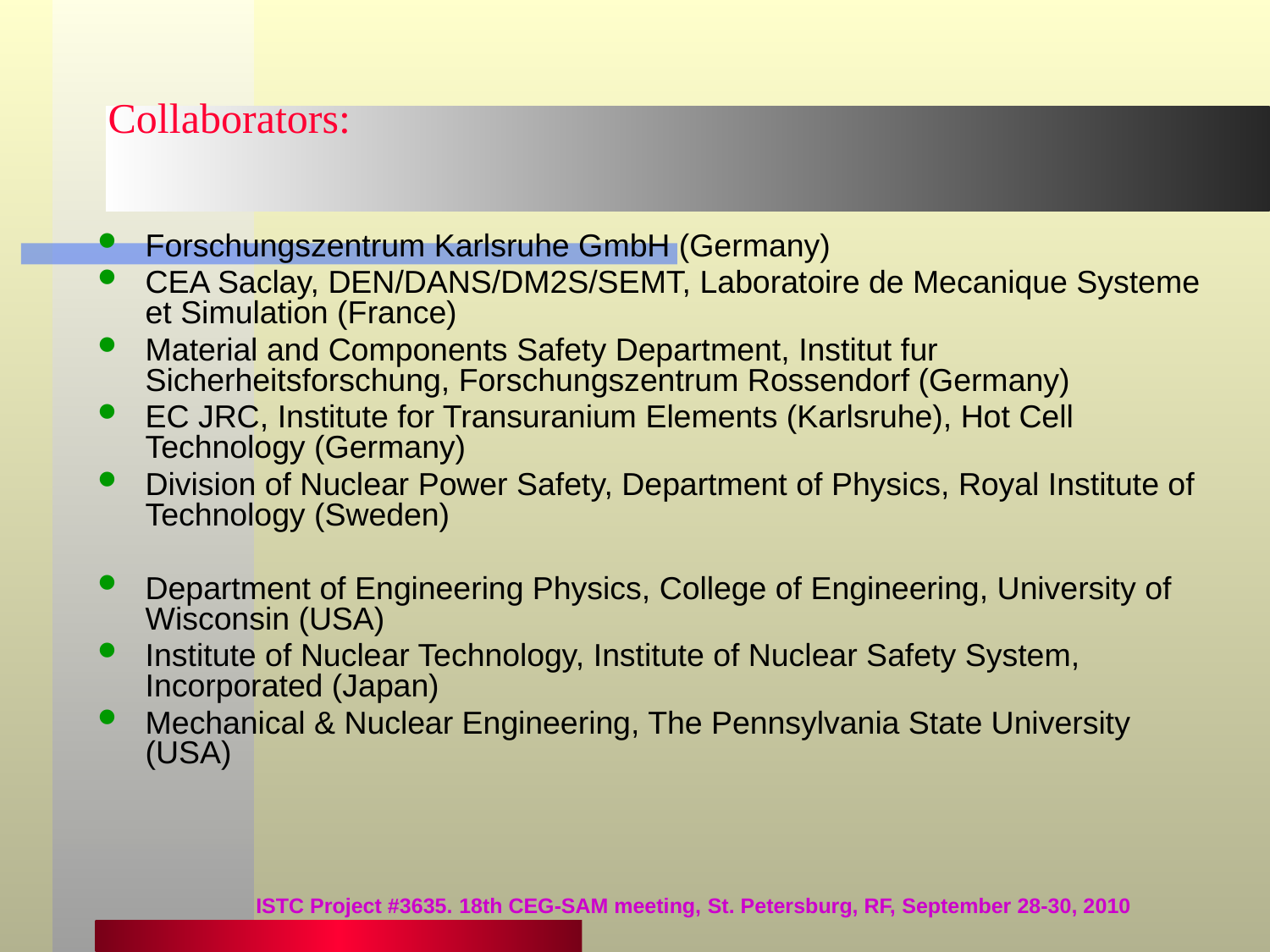

# Collaborators:
Forschungszentrum Karlsruhe GmbH (Germany)
CEA Saclay, DEN/DANS/DM2S/SEMT, Laboratoire de Mecanique Systeme et Simulation (France)
Material and Components Safety Department, Institut fur Sicherheitsforschung, Forschungszentrum Rossendorf (Germany)
EC JRC, Institute for Transuranium Elements (Karlsruhe), Hot Cell Technology (Germany)
Division of Nuclear Power Safety, Department of Physics, Royal Institute of Technology (Sweden)

Department of Engineering Physics, College of Engineering, University of Wisconsin (USA)
Institute of Nuclear Technology, Institute of Nuclear Safety System, Incorporated (Japan)
Mechanical & Nuclear Engineering, The Pennsylvania State University (USA)

ISTC Project #3635. 18th CEG-SAM meeting, St. Petersburg, RF, September 28-30, 2010